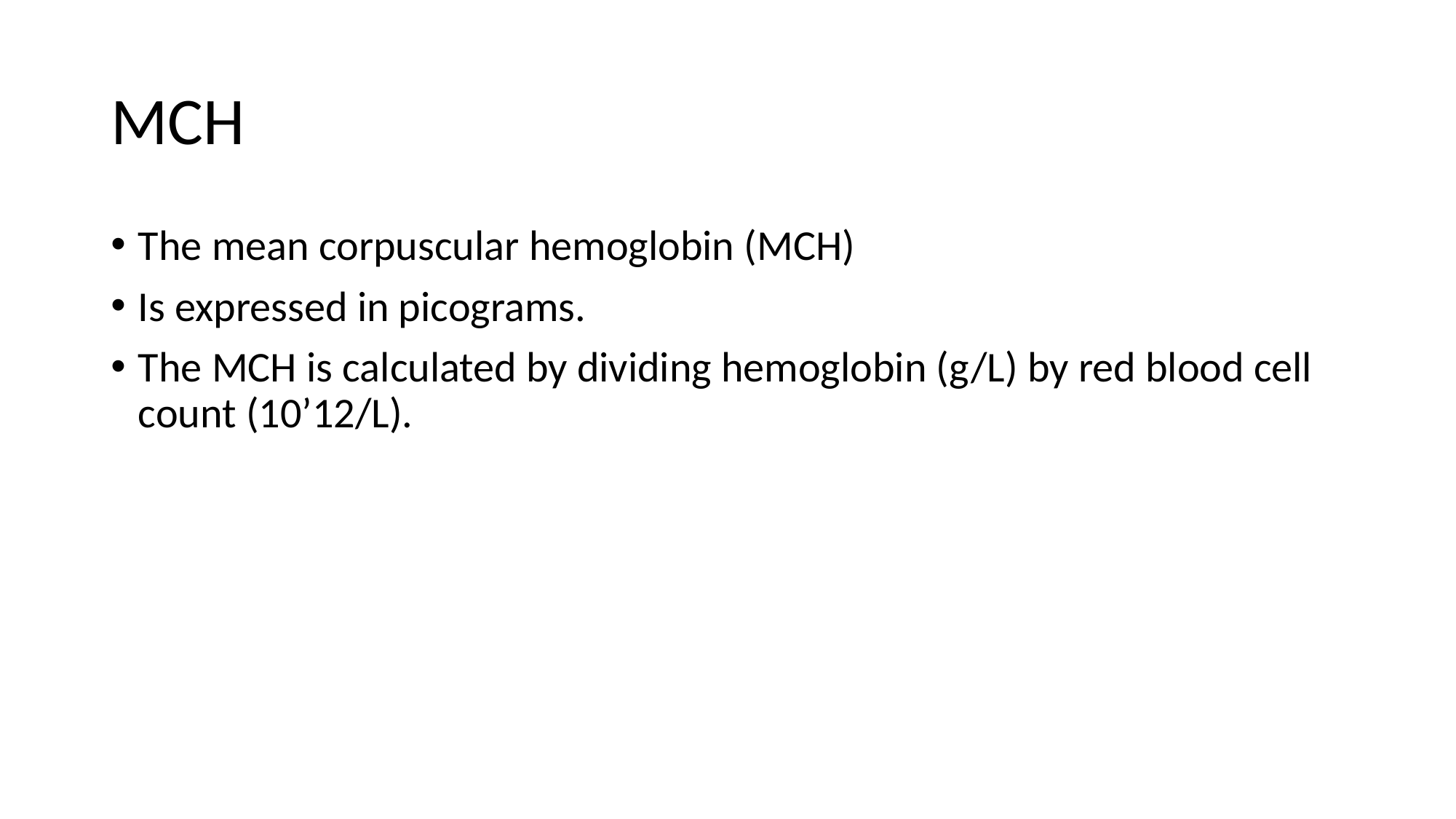

# MCH
The mean corpuscular hemoglobin (MCH)
Is expressed in picograms.
The MCH is calculated by dividing hemoglobin (g/L) by red blood cell count (10’12/L).